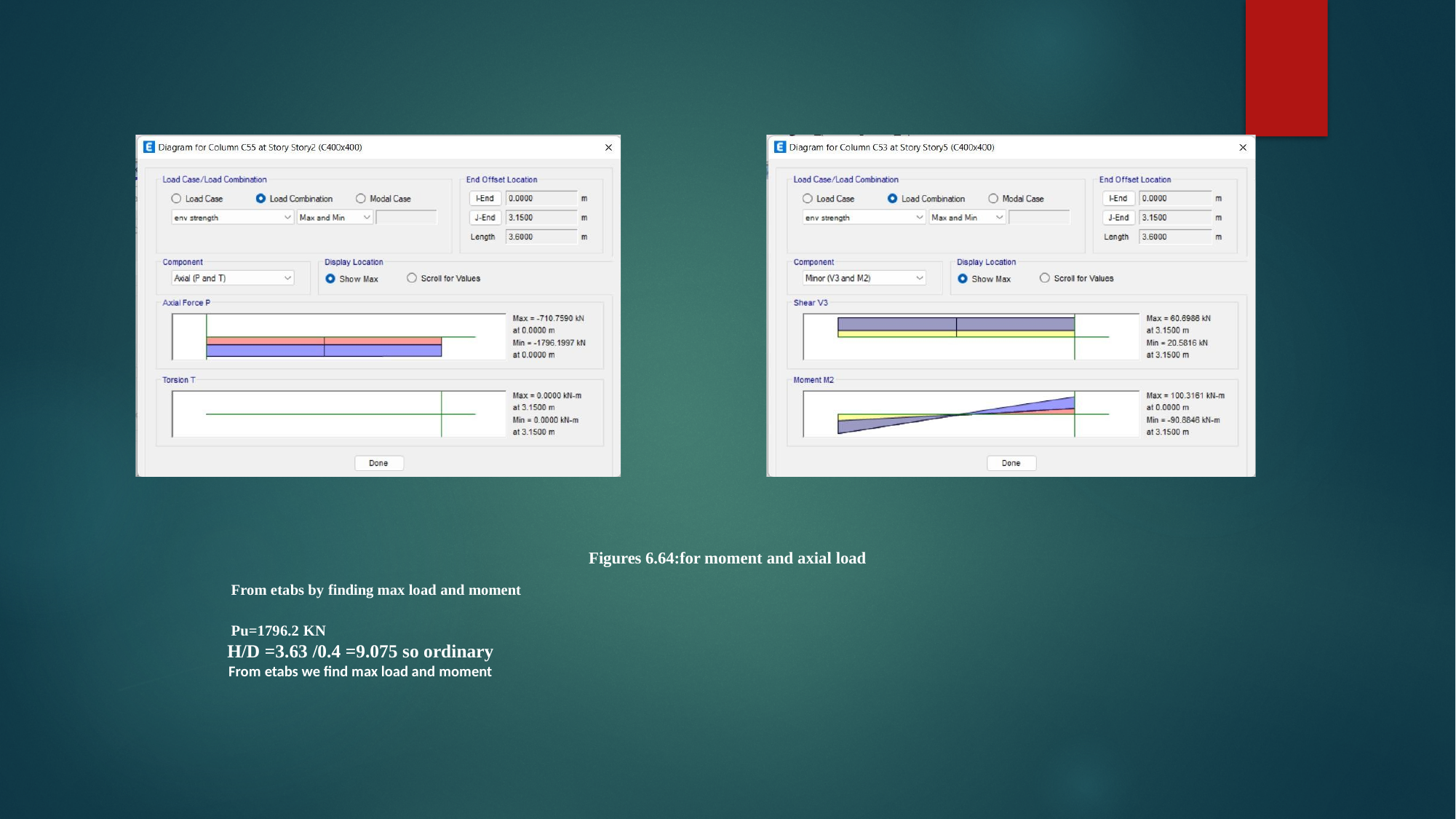

Figures 6.64:for moment and axial load
From etabs by finding max load and moment

Pu=1796.2 KN
H/D =3.63 /0.4 =9.075 so ordinary
From etabs we find max load and moment